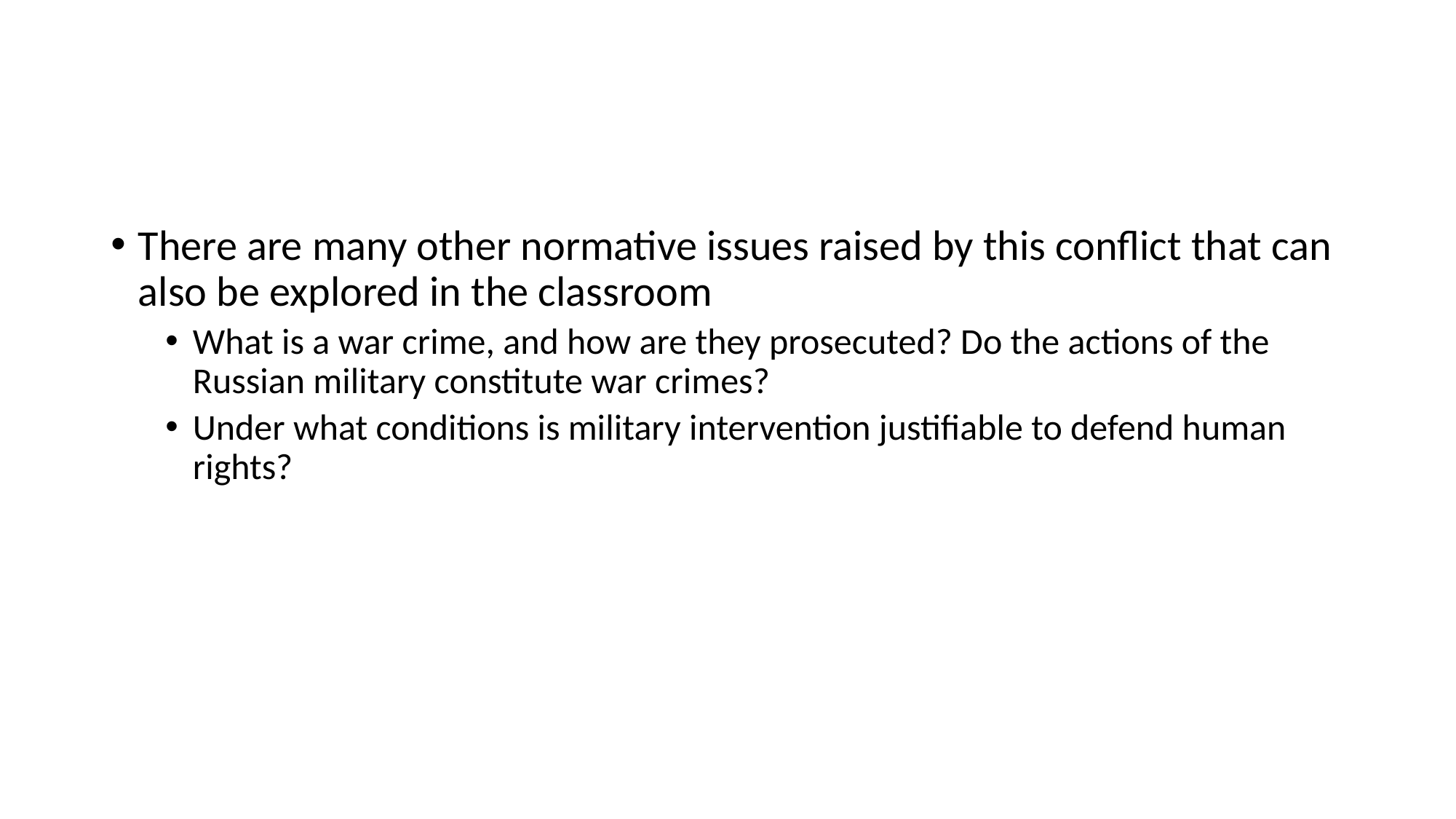

#
There are many other normative issues raised by this conflict that can also be explored in the classroom
What is a war crime, and how are they prosecuted? Do the actions of the Russian military constitute war crimes?
Under what conditions is military intervention justifiable to defend human rights?